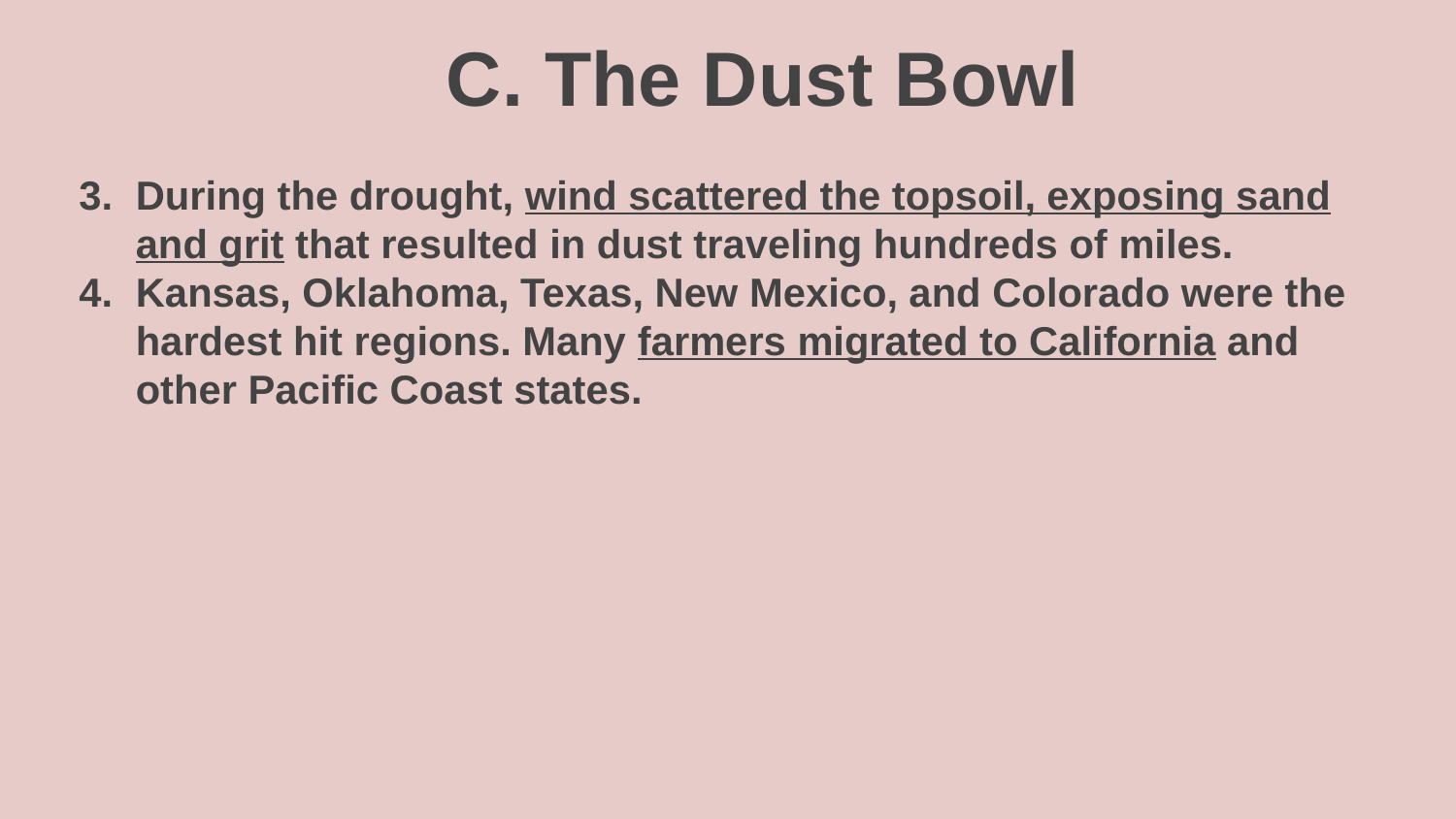

# C. The Dust Bowl
During the drought, wind scattered the topsoil, exposing sand and grit that resulted in dust traveling hundreds of miles.
Kansas, Oklahoma, Texas, New Mexico, and Colorado were the hardest hit regions. Many farmers migrated to California and other Pacific Coast states.